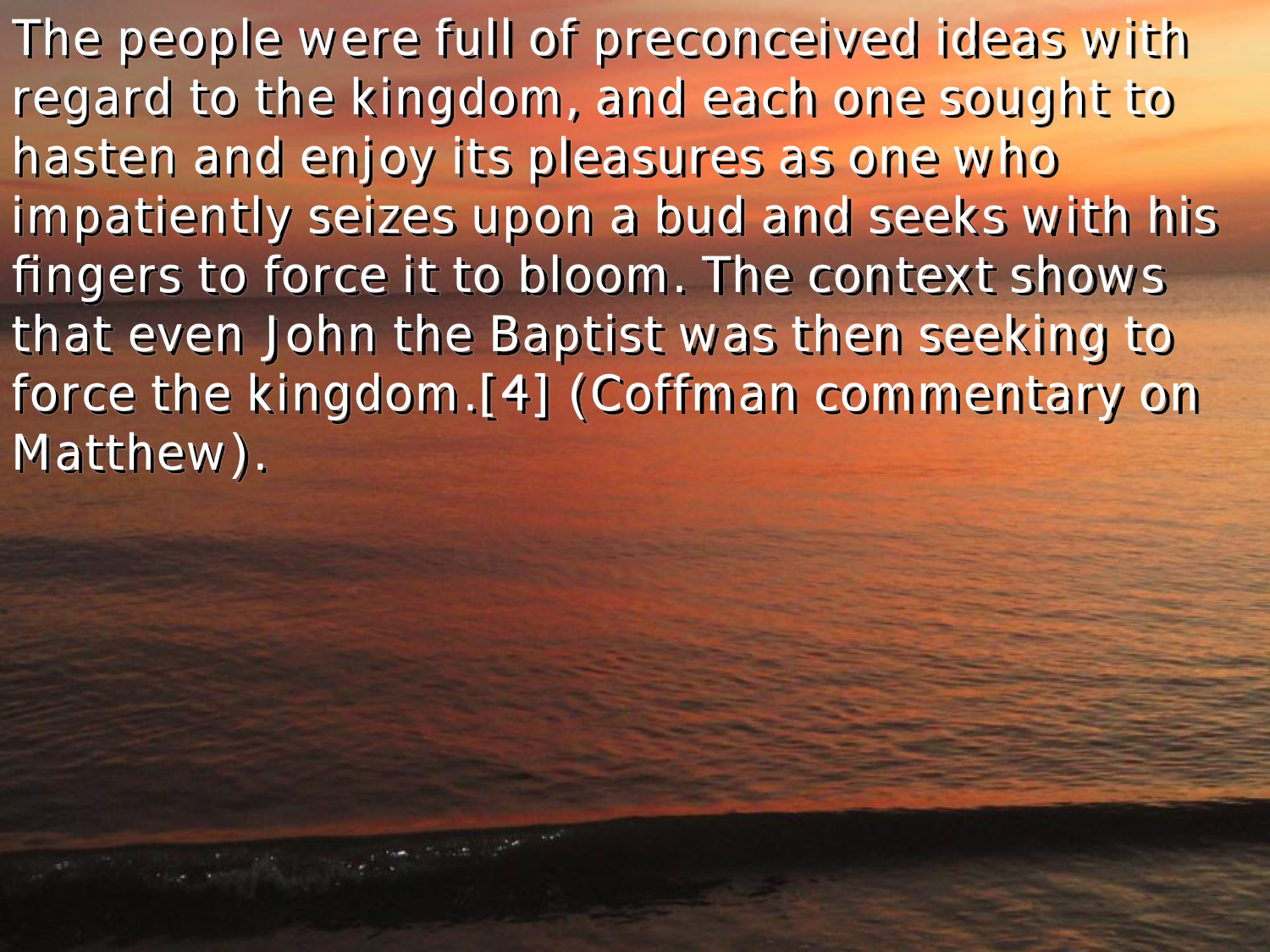

The people were full of preconceived ideas with regard to the kingdom, and each one sought to hasten and enjoy its pleasures as one who impatiently seizes upon a bud and seeks with his fingers to force it to bloom. The context shows that even John the Baptist was then seeking to force the kingdom.[4] (Coffman commentary on Matthew).